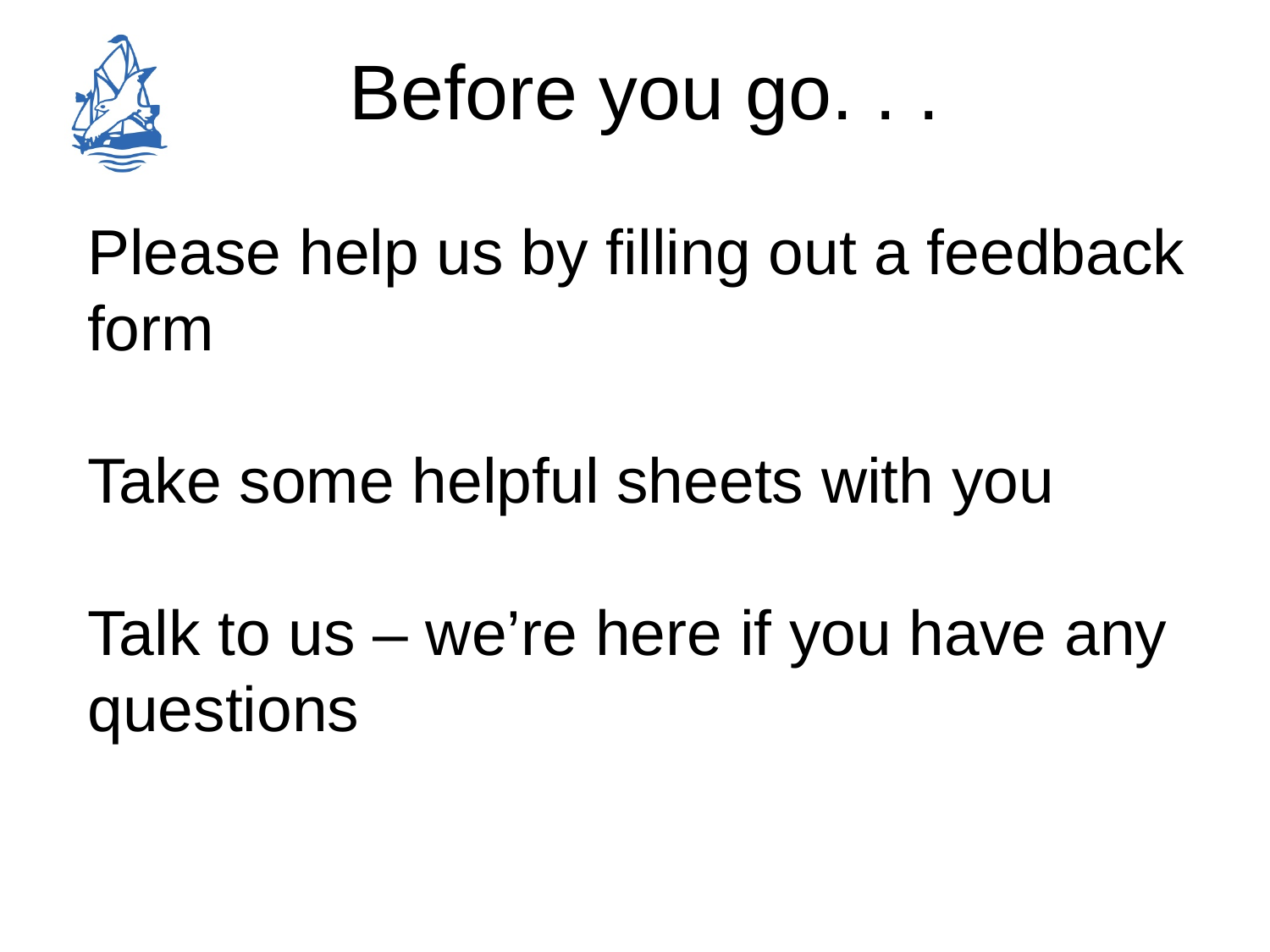

Before you go. . .

Please help us by filling out a feedback form

Take some helpful sheets with you

Talk to us – we’re here if you have any questions